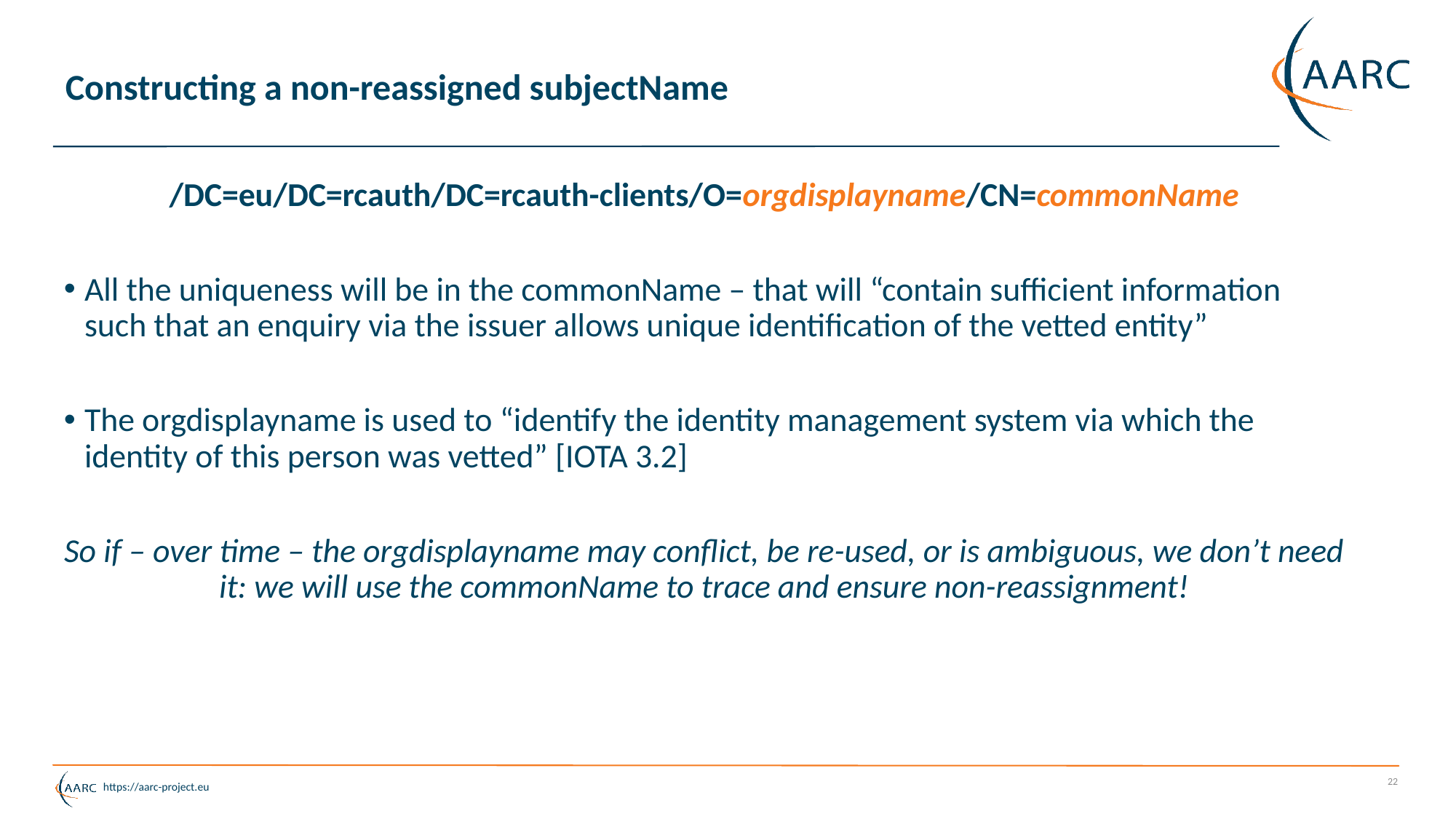

# Constructing a non-reassigned subjectName
/DC=eu/DC=rcauth/DC=rcauth-clients/O=orgdisplayname/CN=commonName

All the uniqueness will be in the commonName – that will “contain sufficient information such that an enquiry via the issuer allows unique identification of the vetted entity”

The orgdisplayname is used to “identify the identity management system via which the identity of this person was vetted” [IOTA 3.2]

So if – over time – the orgdisplayname may conflict, be re-used, or is ambiguous, we don’t need it: we will use the commonName to trace and ensure non-reassignment!

22